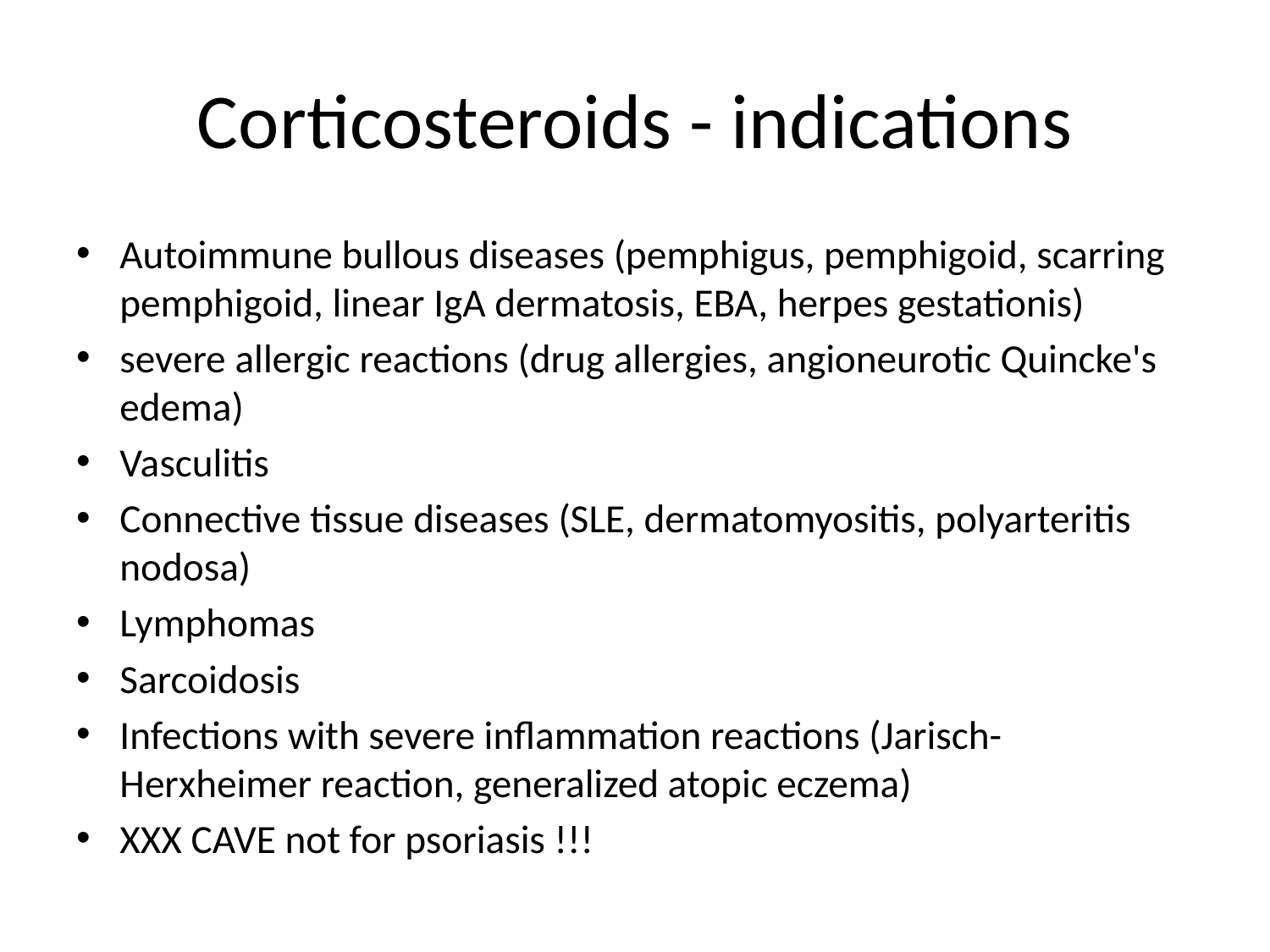

# Corticosteroids - indications
Autoimmune bullous diseases (pemphigus, pemphigoid, scarring pemphigoid, linear IgA dermatosis, EBA, herpes gestationis)
severe allergic reactions (drug allergies, angioneurotic Quincke's edema)
Vasculitis
Connective tissue diseases (SLE, dermatomyositis, polyarteritis nodosa)
Lymphomas
Sarcoidosis
Infections with severe inflammation reactions (Jarisch-Herxheimer reaction, generalized atopic eczema)
XXX CAVE not for psoriasis !!!